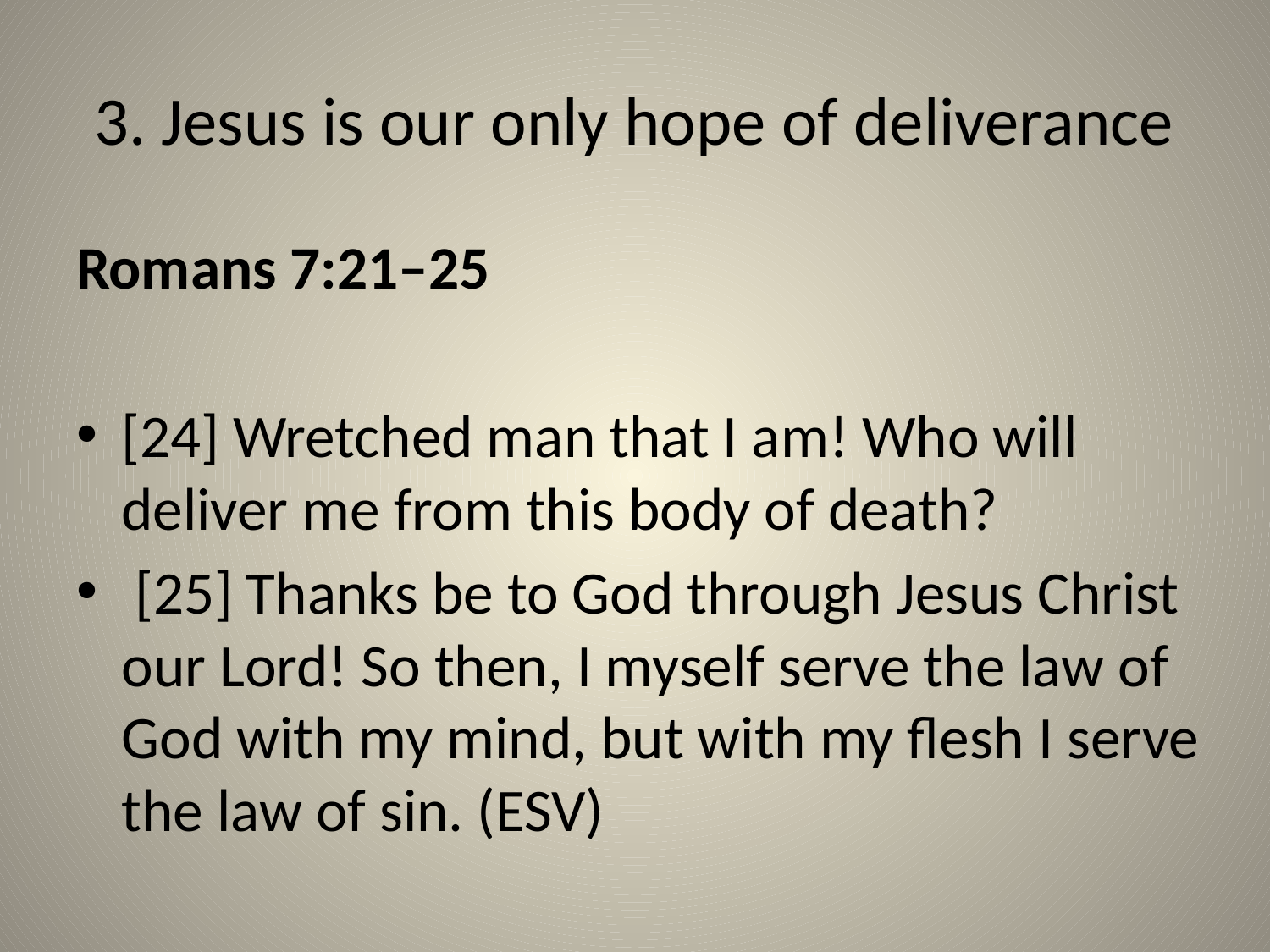

# 3. Jesus is our only hope of deliverance
Romans 7:21–25

[24] Wretched man that I am! Who will deliver me from this body of death?
 [25] Thanks be to God through Jesus Christ our Lord! So then, I myself serve the law of God with my mind, but with my flesh I serve the law of sin. (ESV)